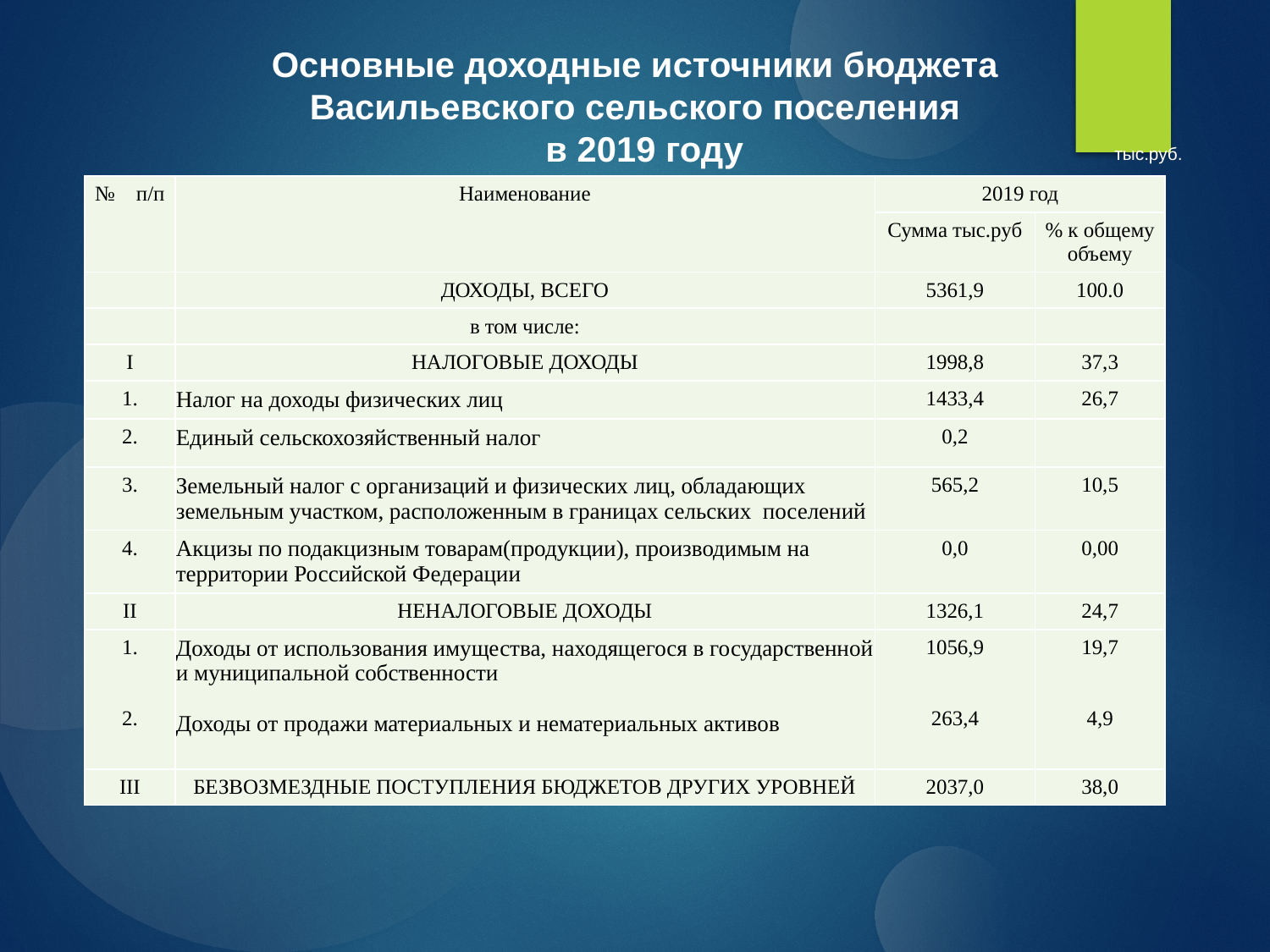

Основные доходные источники бюджета Васильевского сельского поселения
  в 2019 году
тыс.руб.
| № п/п | Наименование | 2019 год |  |
| --- | --- | --- | --- |
|  |  | Сумма тыс.руб | % к общему объему |
|  | ДОХОДЫ, ВСЕГО | 5361,9 | 100.0 |
|  | в том числе: |  |  |
| I | НАЛОГОВЫЕ ДОХОДЫ | 1998,8 | 37,3 |
| 1. | Налог на доходы физических лиц | 1433,4 | 26,7 |
| 2. | Единый сельскохозяйственный налог | 0,2 |  |
| 3. | Земельный налог с организаций и физических лиц, обладающих земельным участком, расположенным в границах сельских поселений | 565,2 | 10,5 |
| 4. | Акцизы по подакцизным товарам(продукции), производимым на территории Российской Федерации | 0,0 | 0,00 |
| II | НЕНАЛОГОВЫЕ ДОХОДЫ | 1326,1 | 24,7 |
| 1. 2. | Доходы от использования имущества, находящегося в государственной и муниципальной собственности Доходы от продажи материальных и нематериальных активов | 1056,9 263,4 | 19,7 4,9 |
| III | БЕЗВОЗМЕЗДНЫЕ ПОСТУПЛЕНИЯ БЮДЖЕТОВ ДРУГИХ УРОВНЕЙ | 2037,0 | 38,0 |